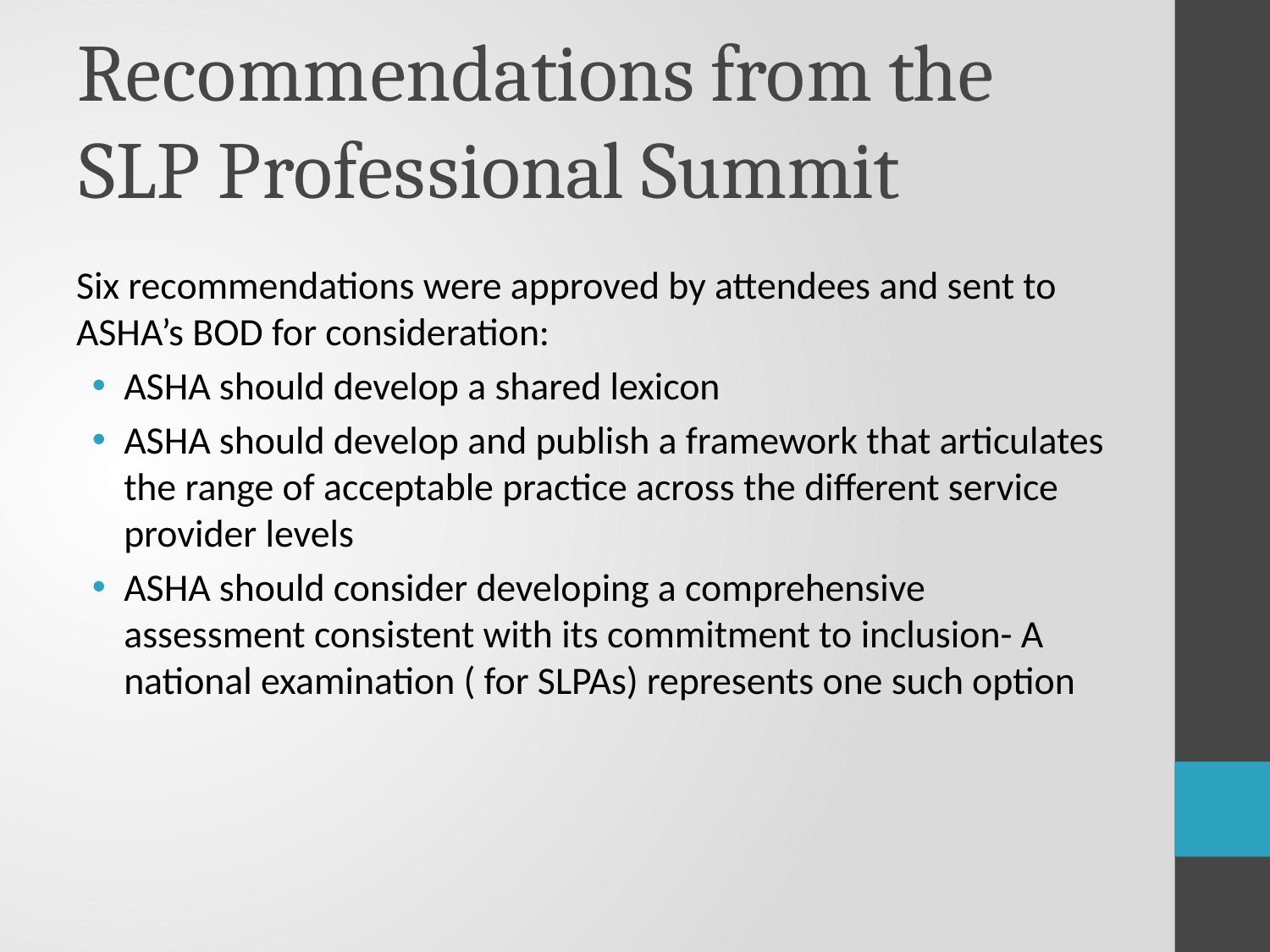

# Recommendations from the SLP Professional Summit
Six recommendations were approved by attendees and sent to ASHA’s BOD for consideration:
ASHA should develop a shared lexicon
ASHA should develop and publish a framework that articulates the range of acceptable practice across the different service provider levels
ASHA should consider developing a comprehensive assessment consistent with its commitment to inclusion- A national examination ( for SLPAs) represents one such option